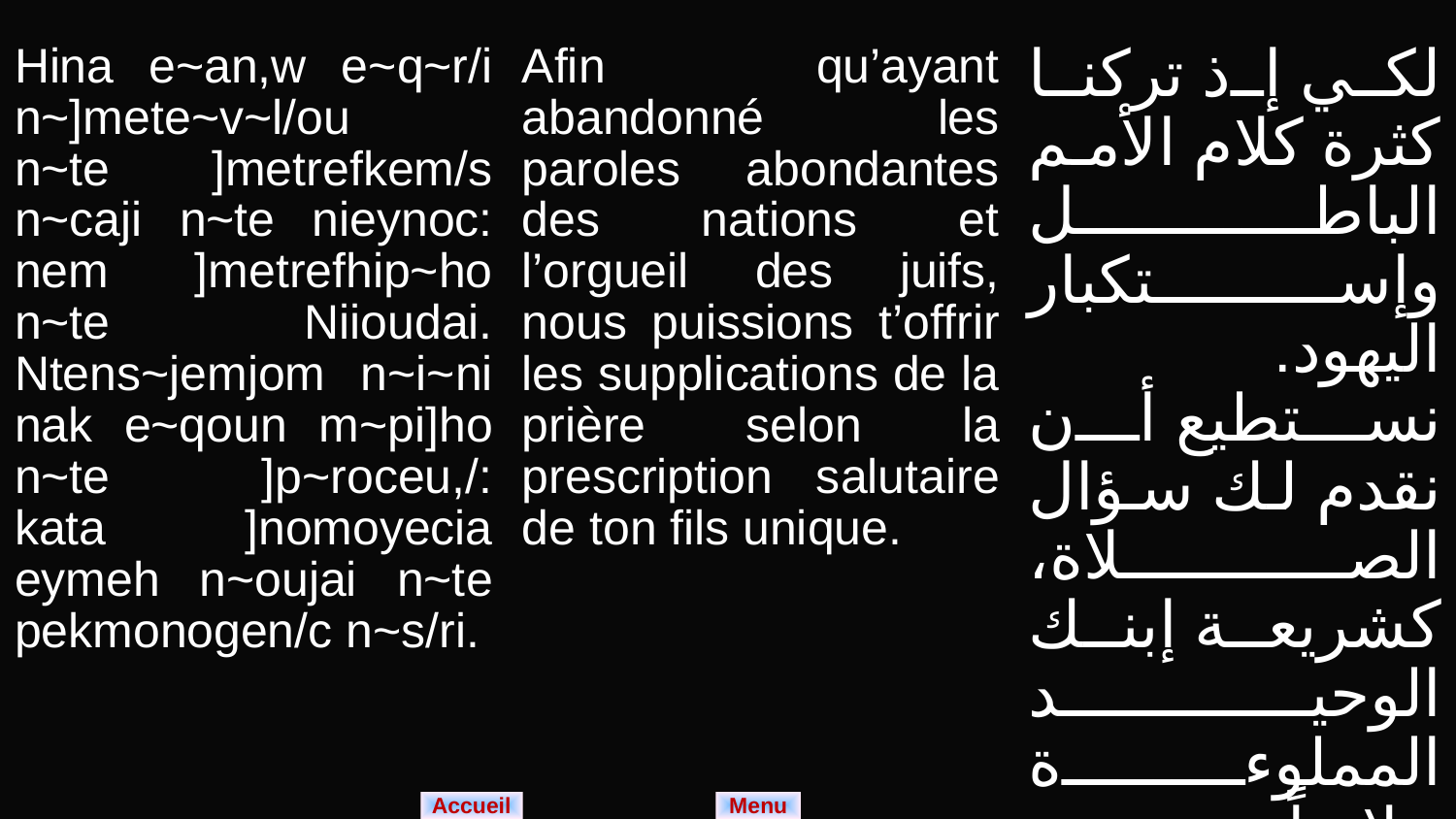

| Hina e~an,w e~q~r/i n~]mete~v~l/ou n~te ]metrefkem/s n~caji n~te nieynoc: nem ]metrefhip~ho n~te Niioudai. Ntens~jemjom n~i~ni nak e~qoun m~pi]ho n~te ]p~roceu,/: kata ]nomoyecia eymeh n~oujai n~te pekmonogen/c n~s/ri. | Afin qu’ayant abandonné les paroles abondantes des nations et l’orgueil des juifs, nous puissions t’offrir les supplications de la prière selon la prescription salutaire de ton fils unique. | لكي إذ تركنا كثرة كلام الأمم الباطل وإستكبار اليهود. نستطيع أن نقدم لك سؤال الصلاة، كشريعة إبنك الوحيد المملوءة خلاصاً. |
| --- | --- | --- |

Menu